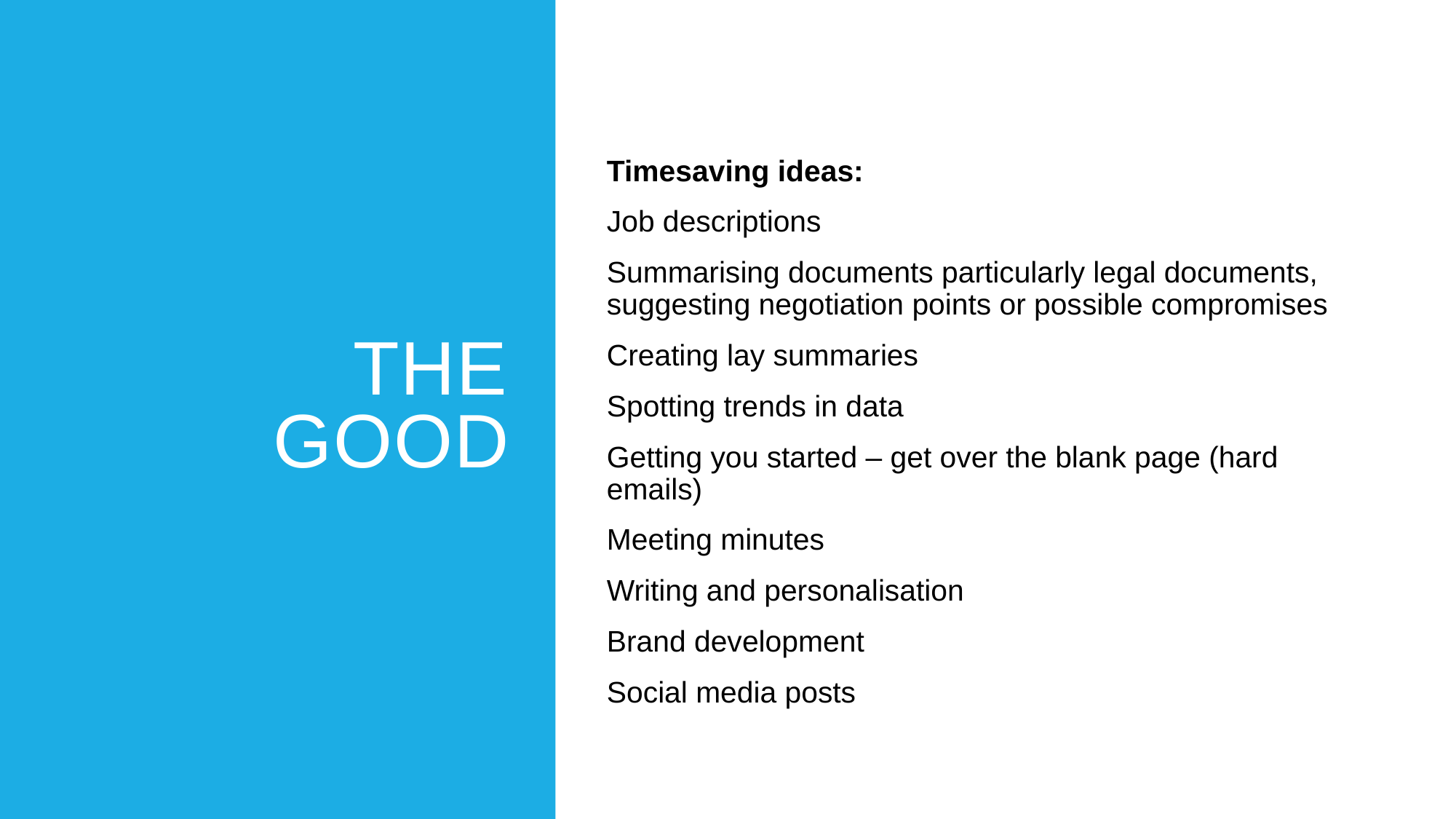

# The good

Timesaving ideas:
Job descriptions
Summarising documents particularly legal documents, suggesting negotiation points or possible compromises
Creating lay summaries
Spotting trends in data
Getting you started – get over the blank page (hard emails)
Meeting minutes
Writing and personalisation
Brand development
Social media posts